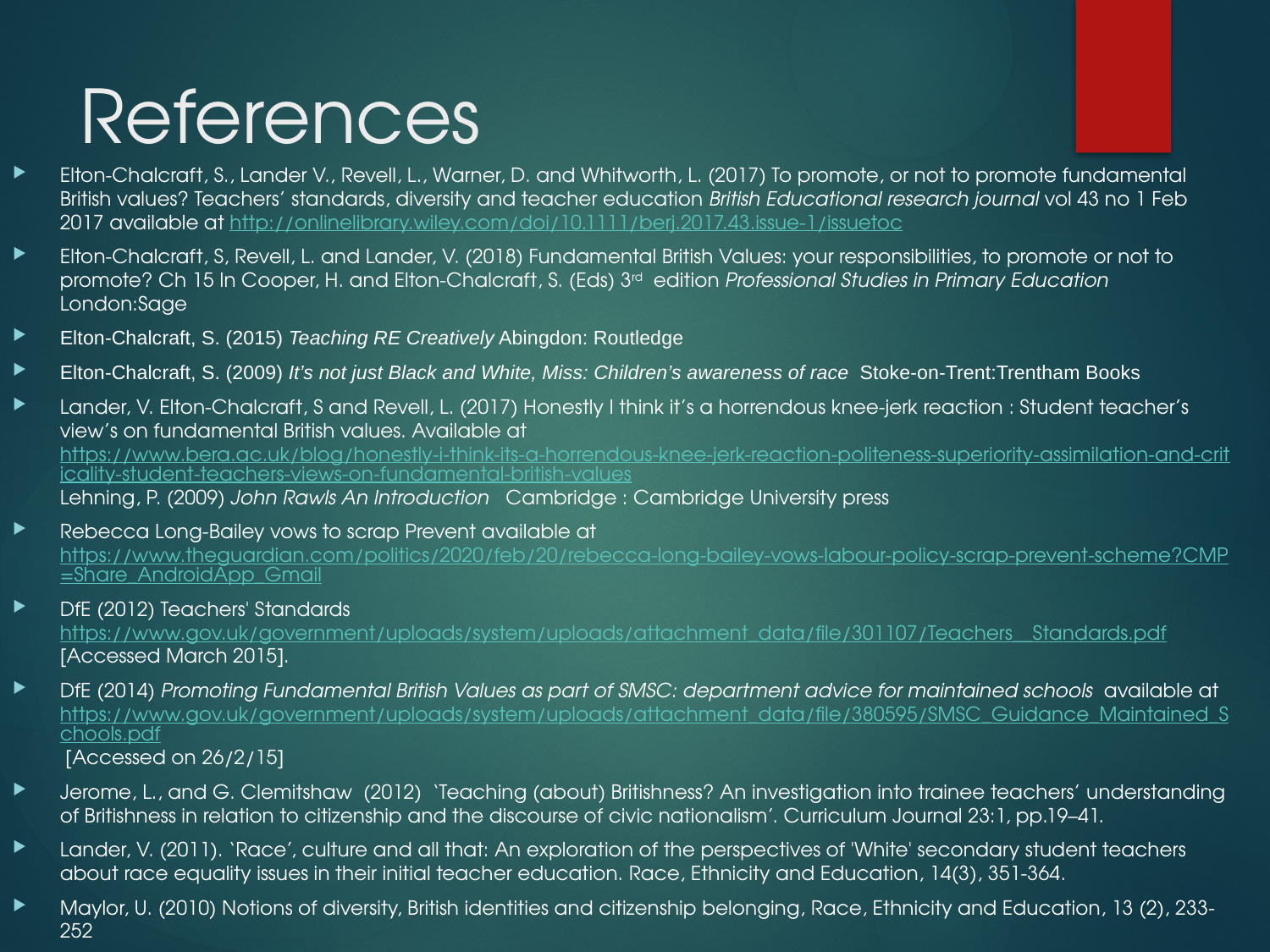

# References
Elton-Chalcraft, S., Lander V., Revell, L., Warner, D. and Whitworth, L. (2017) To promote, or not to promote fundamental British values? Teachers’ standards, diversity and teacher education British Educational research journal vol 43 no 1 Feb 2017 available at http://onlinelibrary.wiley.com/doi/10.1111/berj.2017.43.issue-1/issuetoc
Elton-Chalcraft, S, Revell, L. and Lander, V. (2018) Fundamental British Values: your responsibilities, to promote or not to promote? Ch 15 In Cooper, H. and Elton-Chalcraft, S. (Eds) 3rd  edition Professional Studies in Primary Education London:Sage
Elton-Chalcraft, S. (2015) Teaching RE Creatively Abingdon: Routledge
Elton-Chalcraft, S. (2009) It’s not just Black and White, Miss: Children’s awareness of race  Stoke-on-Trent:Trentham Books
Lander, V. Elton-Chalcraft, S and Revell, L. (2017) Honestly I think it’s a horrendous knee-jerk reaction : Student teacher’s view’s on fundamental British values. Available at    https://www.bera.ac.uk/blog/honestly-i-think-its-a-horrendous-knee-jerk-reaction-politeness-superiority-assimilation-and-criticality-student-teachers-views-on-fundamental-british-valuesLehning, P. (2009) John Rawls An Introduction   Cambridge : Cambridge University press
Rebecca Long-Bailey vows to scrap Prevent available at https://www.theguardian.com/politics/2020/feb/20/rebecca-long-bailey-vows-labour-policy-scrap-prevent-scheme?CMP=Share_AndroidApp_Gmail
DfE (2012) Teachers' Standards https://www.gov.uk/government/uploads/system/uploads/attachment_data/file/301107/Teachers__Standards.pdf [Accessed March 2015].
DfE (2014) Promoting Fundamental British Values as part of SMSC: department advice for maintained schools  available at https://www.gov.uk/government/uploads/system/uploads/attachment_data/file/380595/SMSC_Guidance_Maintained_Schools.pdf [Accessed on 26/2/15]
Jerome, L., and G. Clemitshaw  (2012)  ‘Teaching (about) Britishness? An investigation into trainee teachers’ understanding of Britishness in relation to citizenship and the discourse of civic nationalism’. Curriculum Journal 23:1, pp.19–41.
Lander, V. (2011). ‘Race’, culture and all that: An exploration of the perspectives of 'White' secondary student teachers about race equality issues in their initial teacher education. Race, Ethnicity and Education, 14(3), 351-364.
Maylor, U. (2010) Notions of diversity, British identities and citizenship belonging, Race, Ethnicity and Education, 13 (2), 233-252